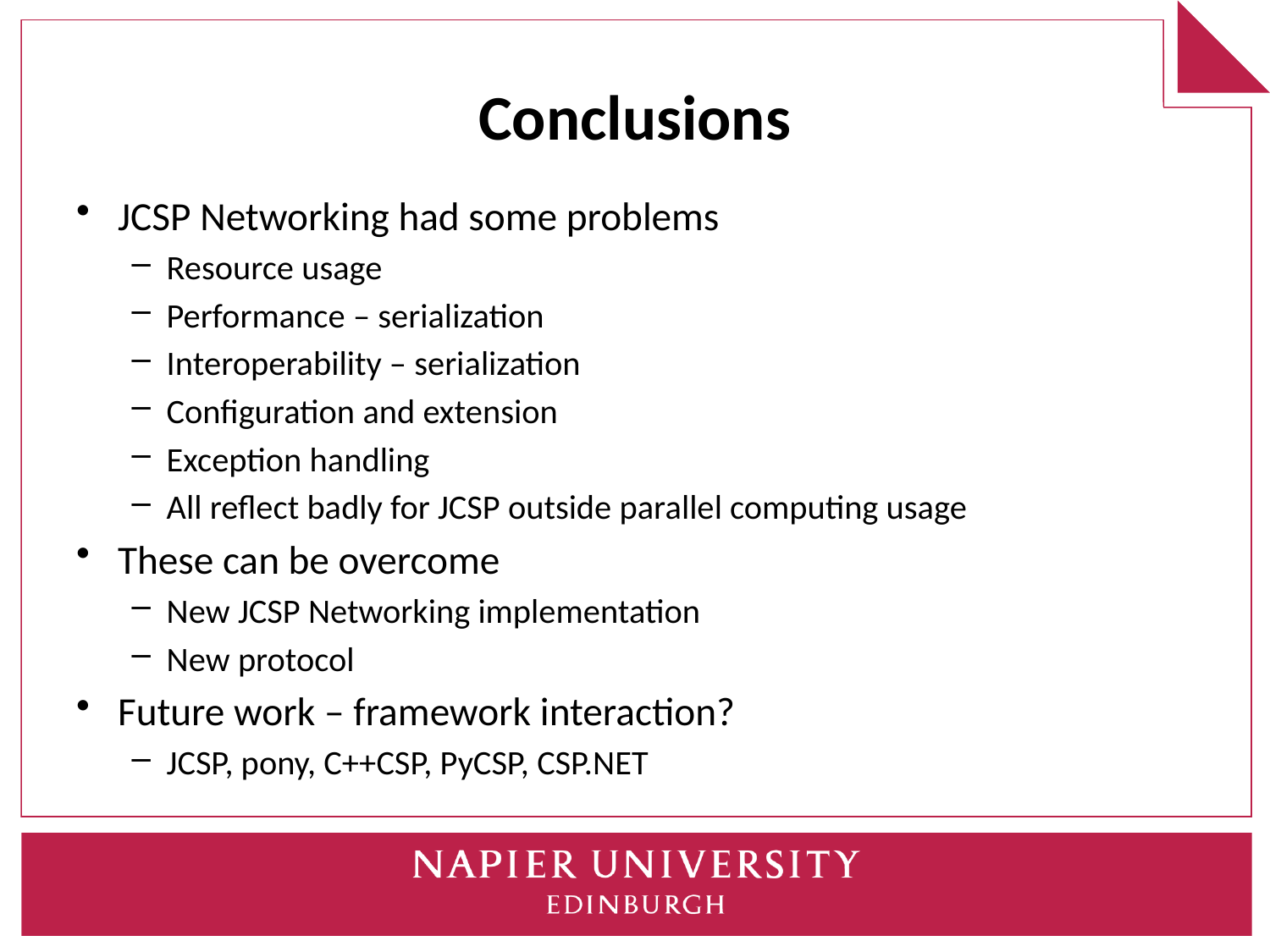

# Conclusions
JCSP Networking had some problems
Resource usage
Performance – serialization
Interoperability – serialization
Configuration and extension
Exception handling
All reflect badly for JCSP outside parallel computing usage
These can be overcome
New JCSP Networking implementation
New protocol
Future work – framework interaction?
JCSP, pony, C++CSP, PyCSP, CSP.NET